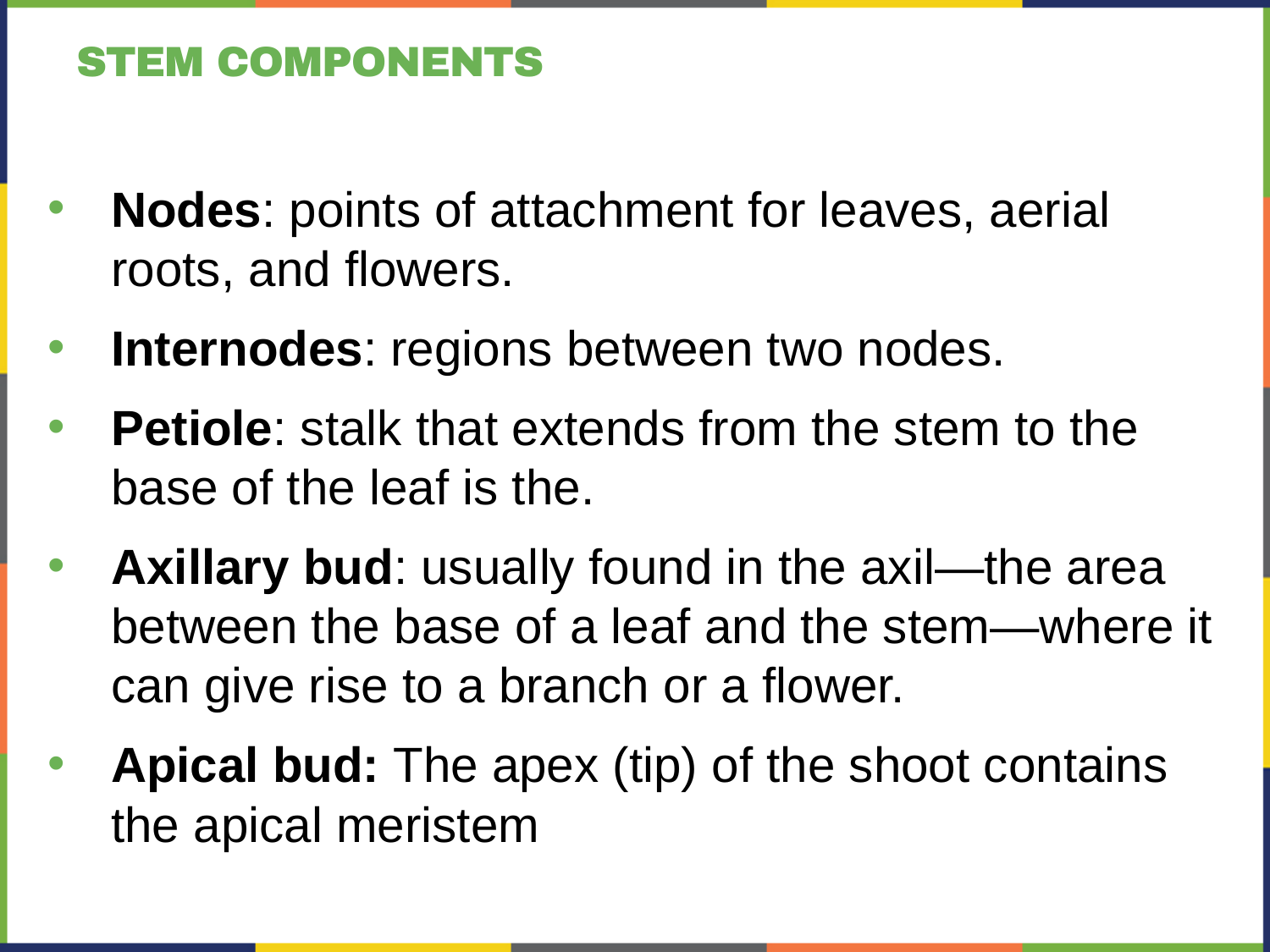

# Stem components

Nodes: points of attachment for leaves, aerial roots, and flowers.
Internodes: regions between two nodes.
Petiole: stalk that extends from the stem to the base of the leaf is the.
Axillary bud: usually found in the axil—the area between the base of a leaf and the stem—where it can give rise to a branch or a flower.
Apical bud: The apex (tip) of the shoot contains the apical meristem